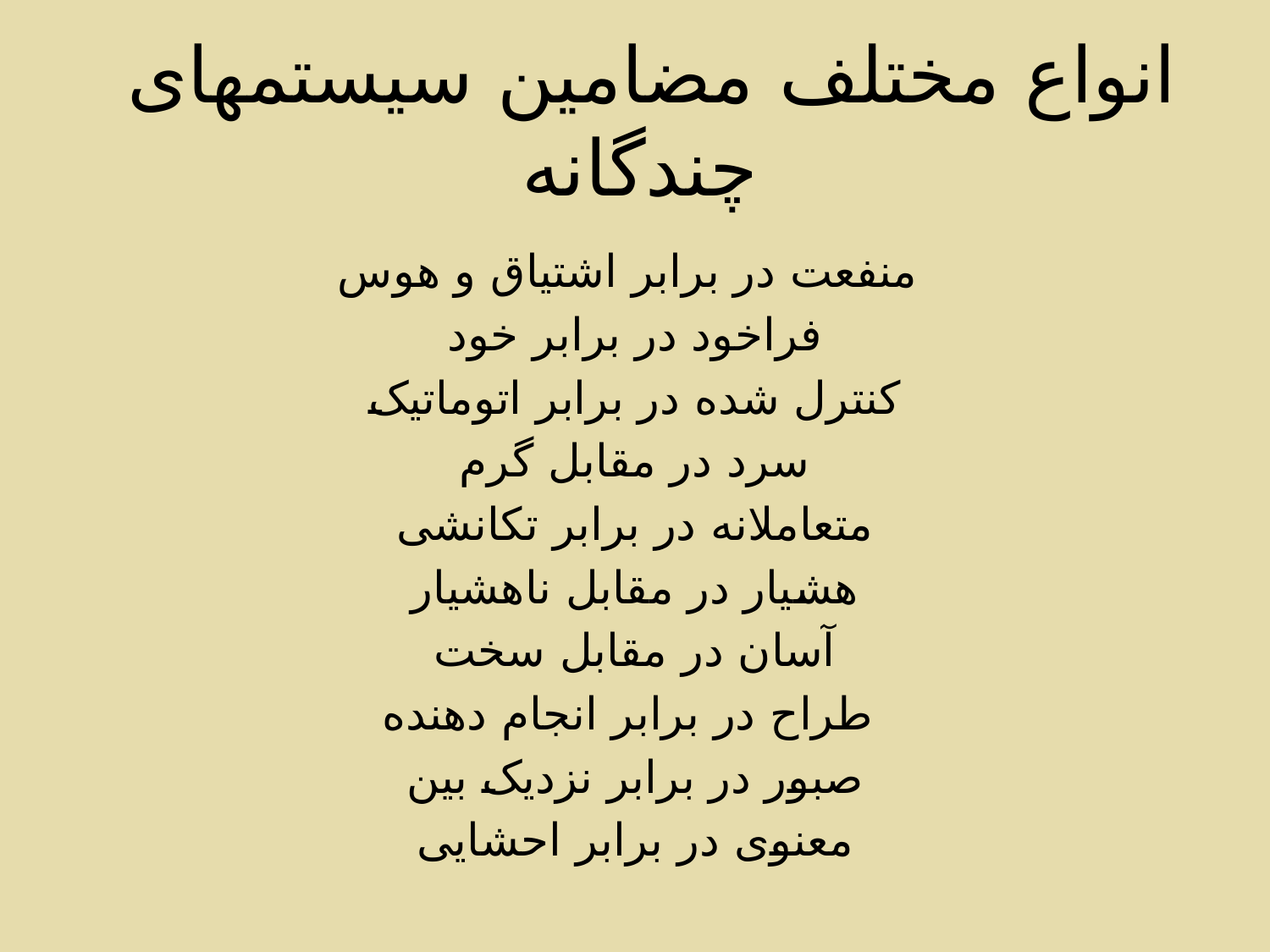

# انواع مختلف مضامین سیستمهای چندگانه
منفعت در برابر اشتیاق و هوس
فراخود در برابر خود
کنترل شده در برابر اتوماتیک
سرد در مقابل گرم
متعاملانه در برابر تکانشی
هشیار در مقابل ناهشیار
آسان در مقابل سخت
طراح در برابر انجام دهنده
صبور در برابر نزدیک بین
معنوی در برابر احشایی